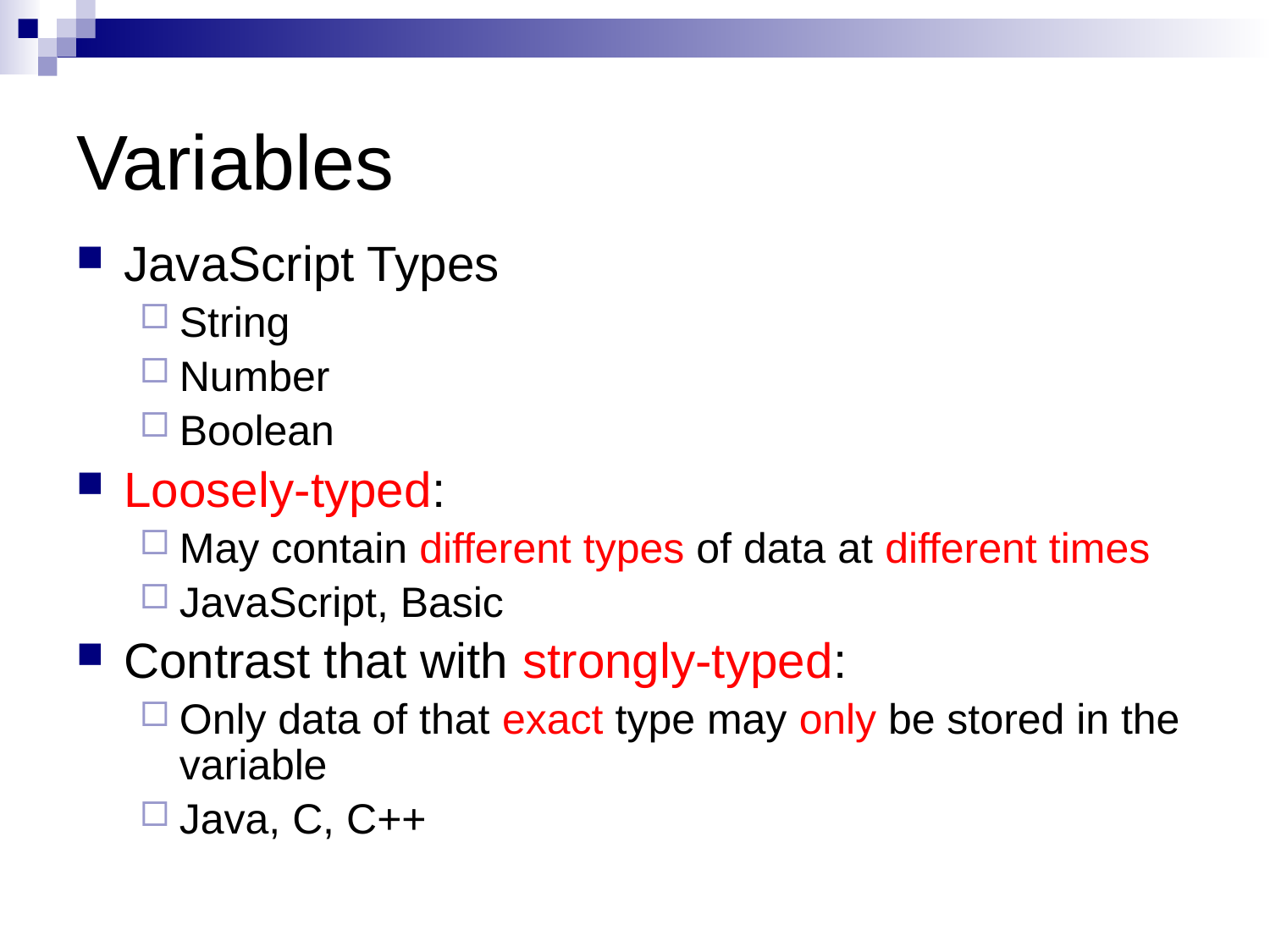

# Variables
JavaScript Types
String
Number
Boolean
Loosely-typed:
May contain different types of data at different times
JavaScript, Basic
Contrast that with strongly-typed:
Only data of that exact type may only be stored in the variable
Java, C, C++